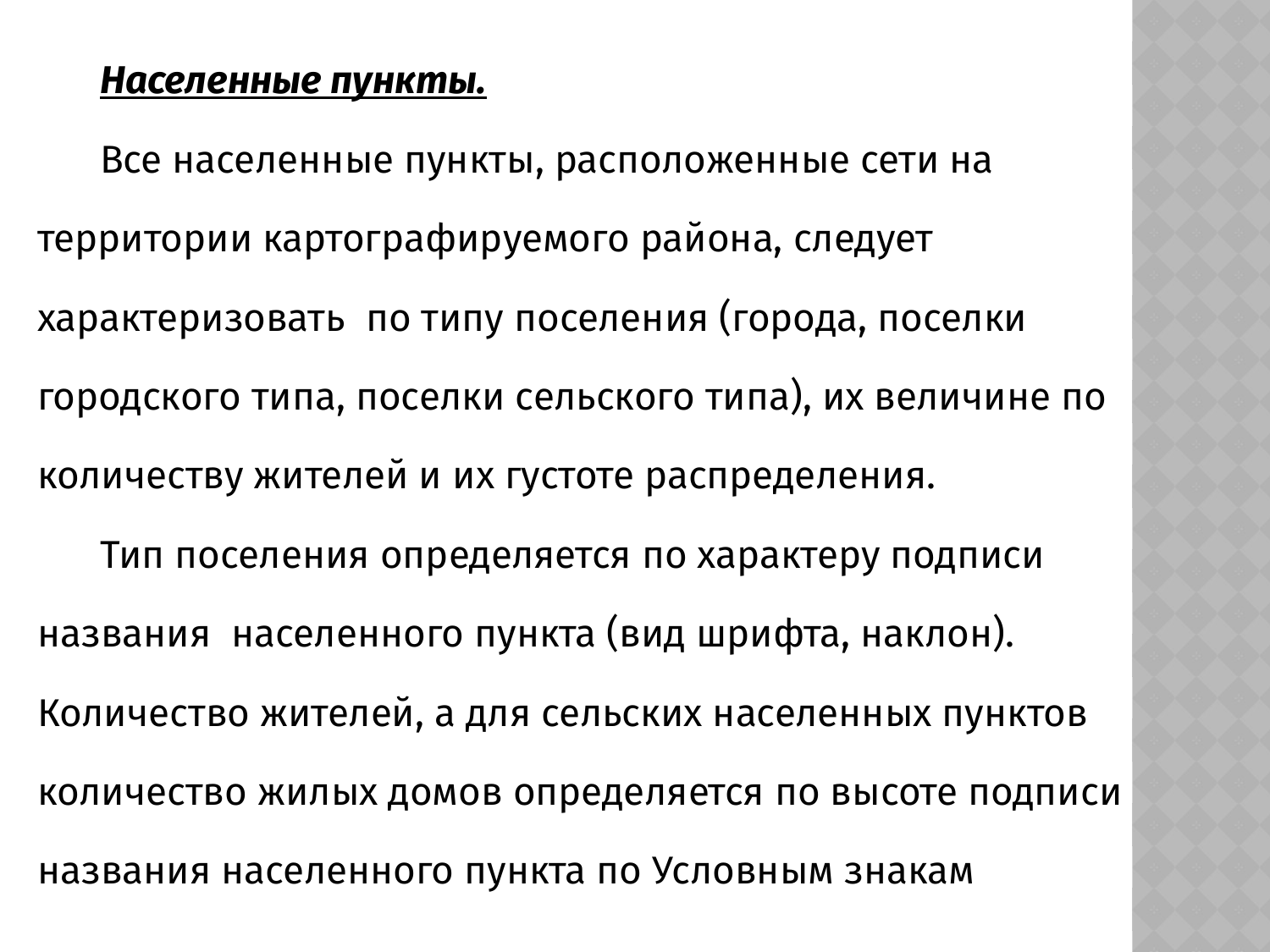

Населенные пункты.
Все населенные пункты, расположенные сети на территории картографируемого района, следует характеризовать  по типу поселения (города, поселки городского типа, поселки сельского типа), их величине по количеству жителей и их густоте распределения.
Тип поселения определяется по характеру подписи названия  населенного пункта (вид шрифта, наклон). Количество жителей, а для сельских населенных пунктов количество жилых домов определяется по высоте подписи названия населенного пункта по Условным знакам